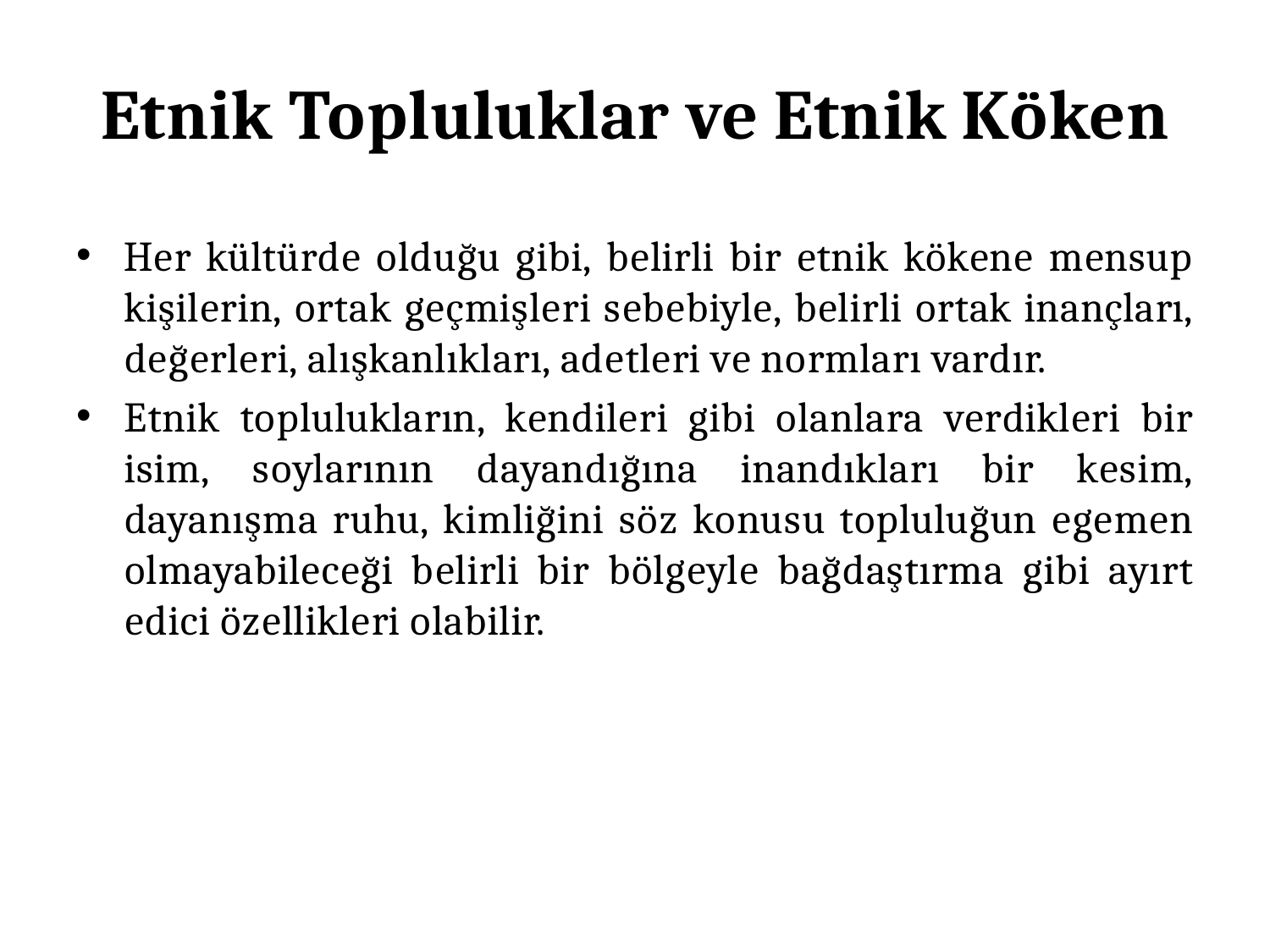

# Etnik Topluluklar ve Etnik Köken
Her kültürde olduğu gibi, belirli bir etnik kökene mensup kişilerin, ortak geçmişleri sebebiyle, belirli ortak inançları, değerleri, alışkanlıkları, adetleri ve normları vardır.
Etnik toplulukların, kendileri gibi olanlara verdikleri bir isim, soylarının dayandığına inandıkları bir kesim, dayanışma ruhu, kimliğini söz konusu topluluğun egemen olmayabileceği belirli bir bölgeyle bağdaştırma gibi ayırt edici özellikleri olabilir.